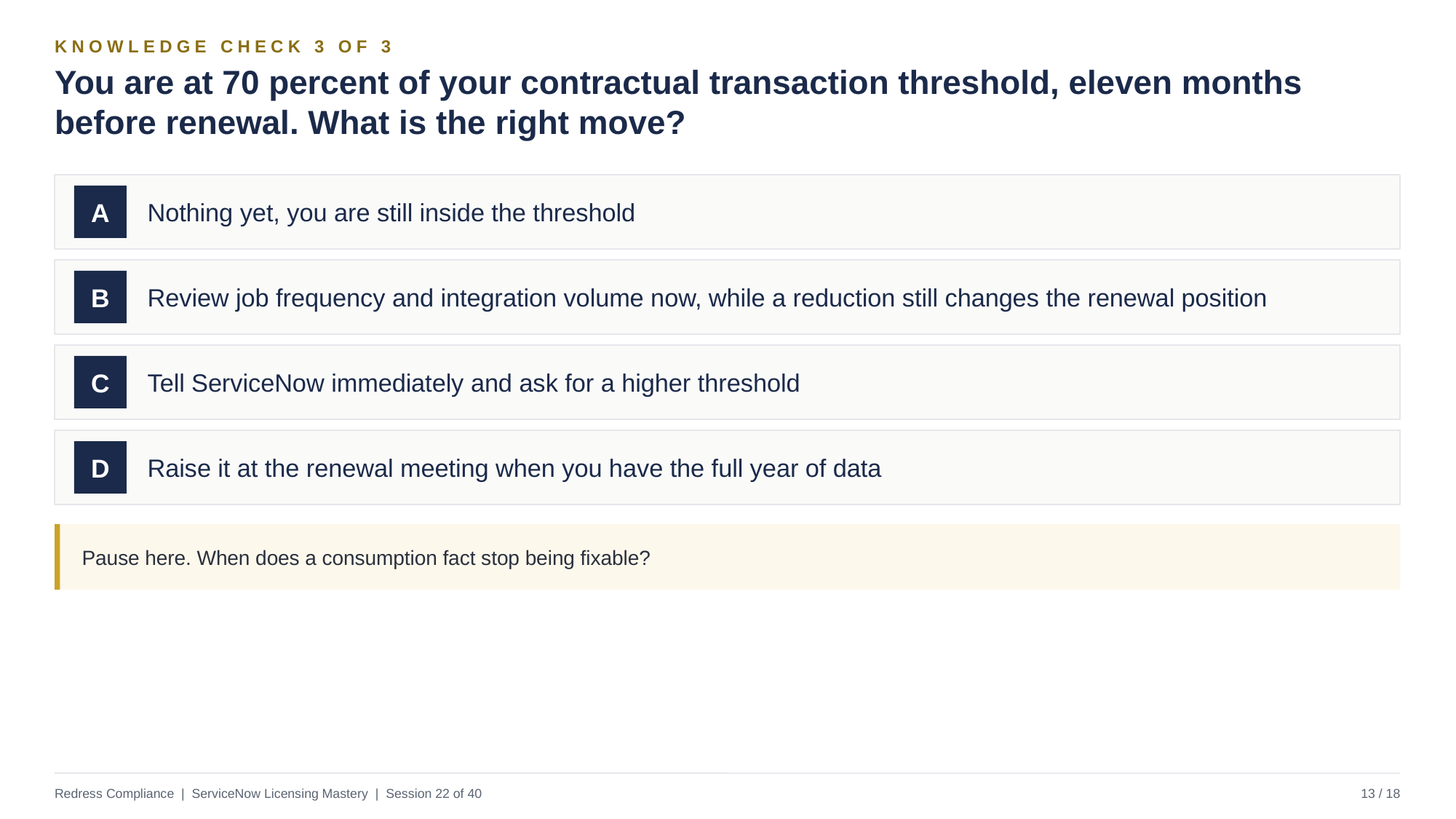

KNOWLEDGE CHECK 3 OF 3
You are at 70 percent of your contractual transaction threshold, eleven months before renewal. What is the right move?

Nothing yet, you are still inside the threshold

A

Review job frequency and integration volume now, while a reduction still changes the renewal position

B

Tell ServiceNow immediately and ask for a higher threshold

C

Raise it at the renewal meeting when you have the full year of data

D

Pause here. When does a consumption fact stop being fixable?

Redress Compliance  |  ServiceNow Licensing Mastery  |  Session 22 of 40
13 / 18